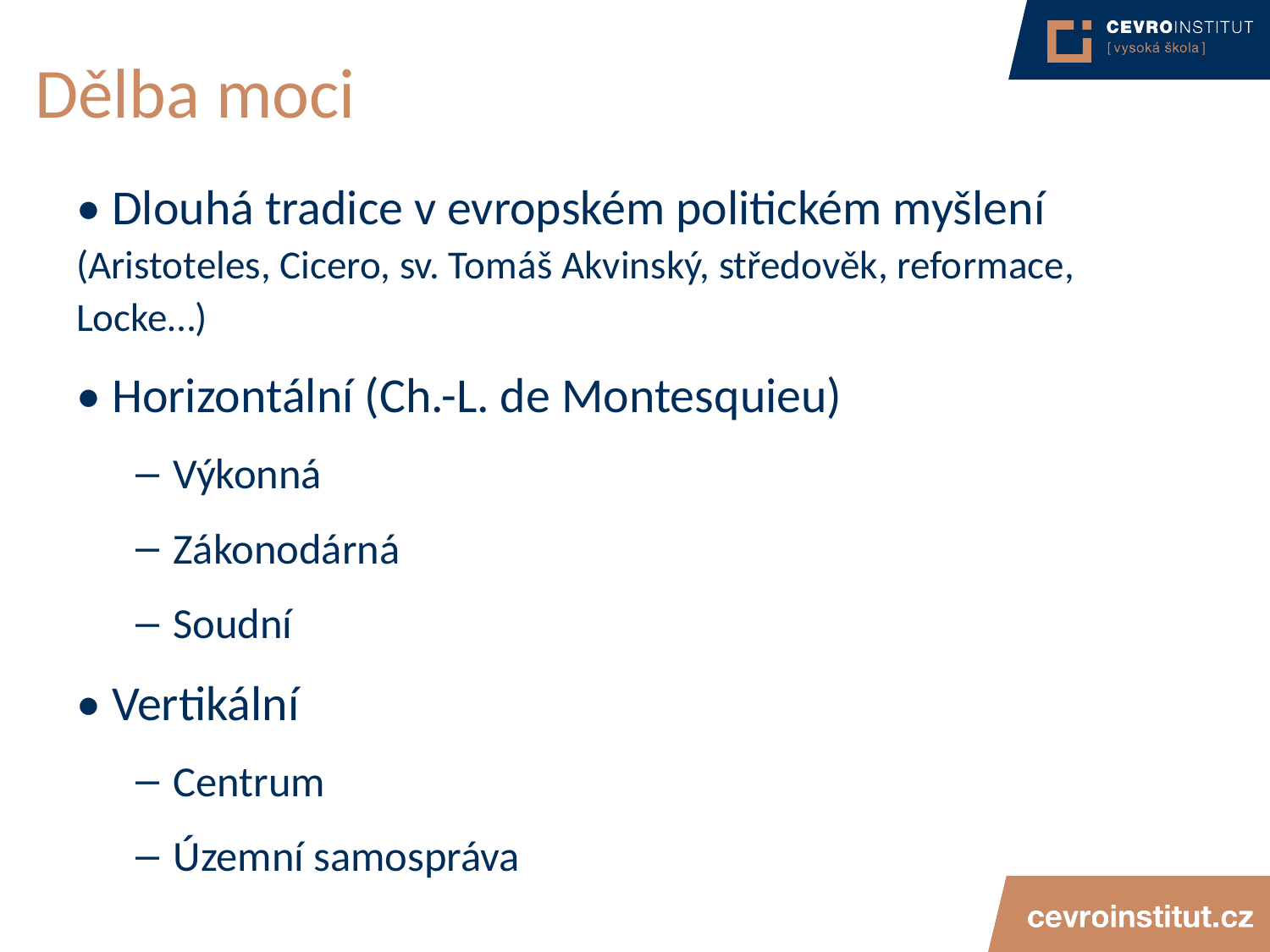

# Dělba moci
• Dlouhá tradice v evropském politickém myšlení (Aristoteles, Cicero, sv. Tomáš Akvinský, středověk, reformace, Locke…)
• Horizontální (Ch.-L. de Montesquieu)
Výkonná
Zákonodárná
Soudní
• Vertikální
Centrum
Územní samospráva